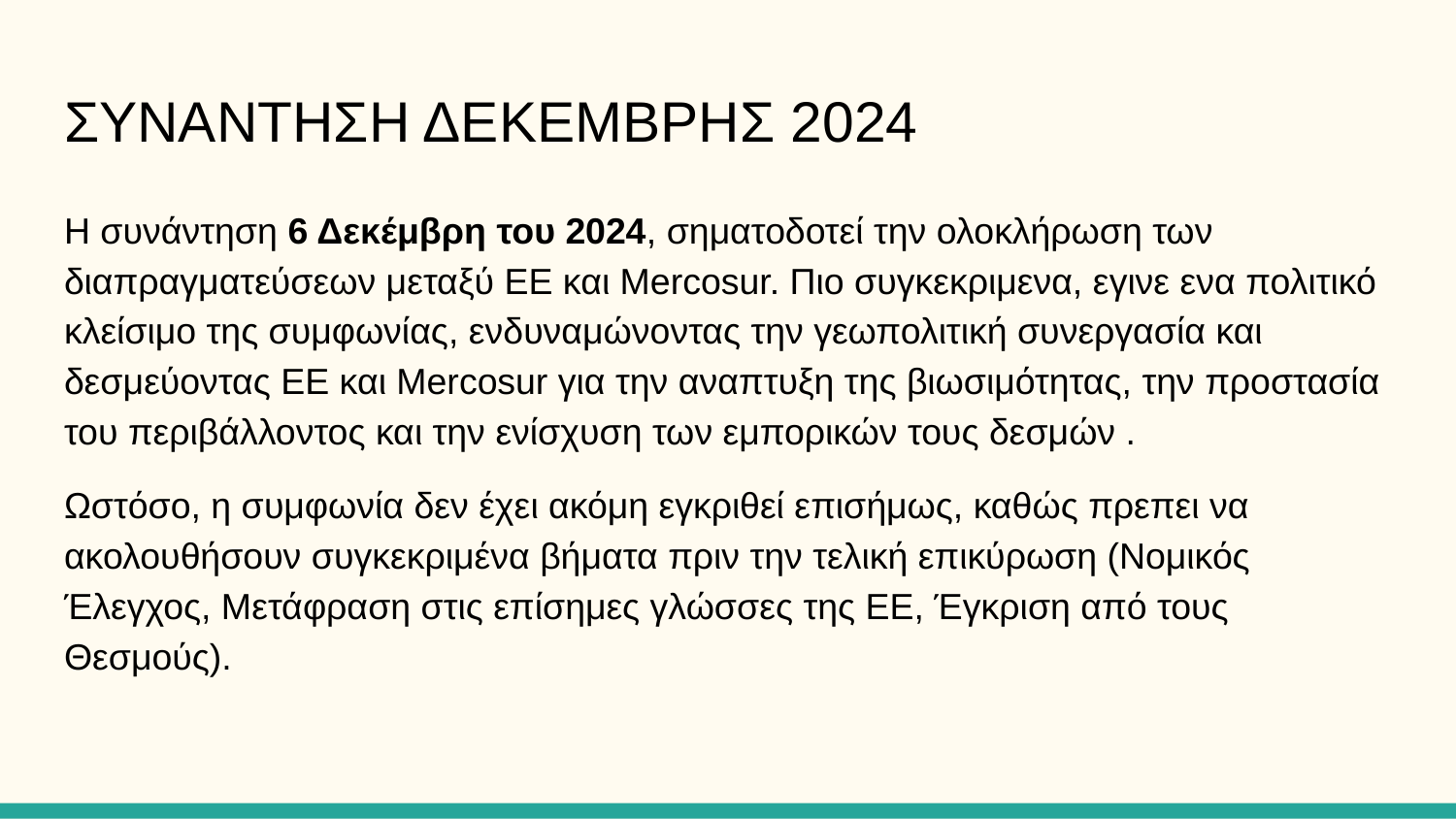

# ΣΥΝΑΝΤΗΣΗ ΔΕΚΕΜΒΡΗΣ 2024
Η συνάντηση 6 Δεκέμβρη του 2024, σηματοδοτεί την ολοκλήρωση των διαπραγματεύσεων μεταξύ ΕΕ και Mercosur. Πιο συγκεκριμενα, εγινε ενα πολιτικό κλείσιμο της συμφωνίας, ενδυναμώνοντας την γεωπολιτική συνεργασία και δεσμεύοντας ΕΕ και Mercosur για την αναπτυξη της βιωσιμότητας, την προστασία του περιβάλλοντος και την ενίσχυση των εμπορικών τους δεσμών .
Ωστόσο, η συμφωνία δεν έχει ακόμη εγκριθεί επισήμως, καθώς πρεπει να ακολουθήσουν συγκεκριμένα βήματα πριν την τελική επικύρωση (Νομικός Έλεγχος, Μετάφραση στις επίσημες γλώσσες της ΕΕ, Έγκριση από τους Θεσμούς).